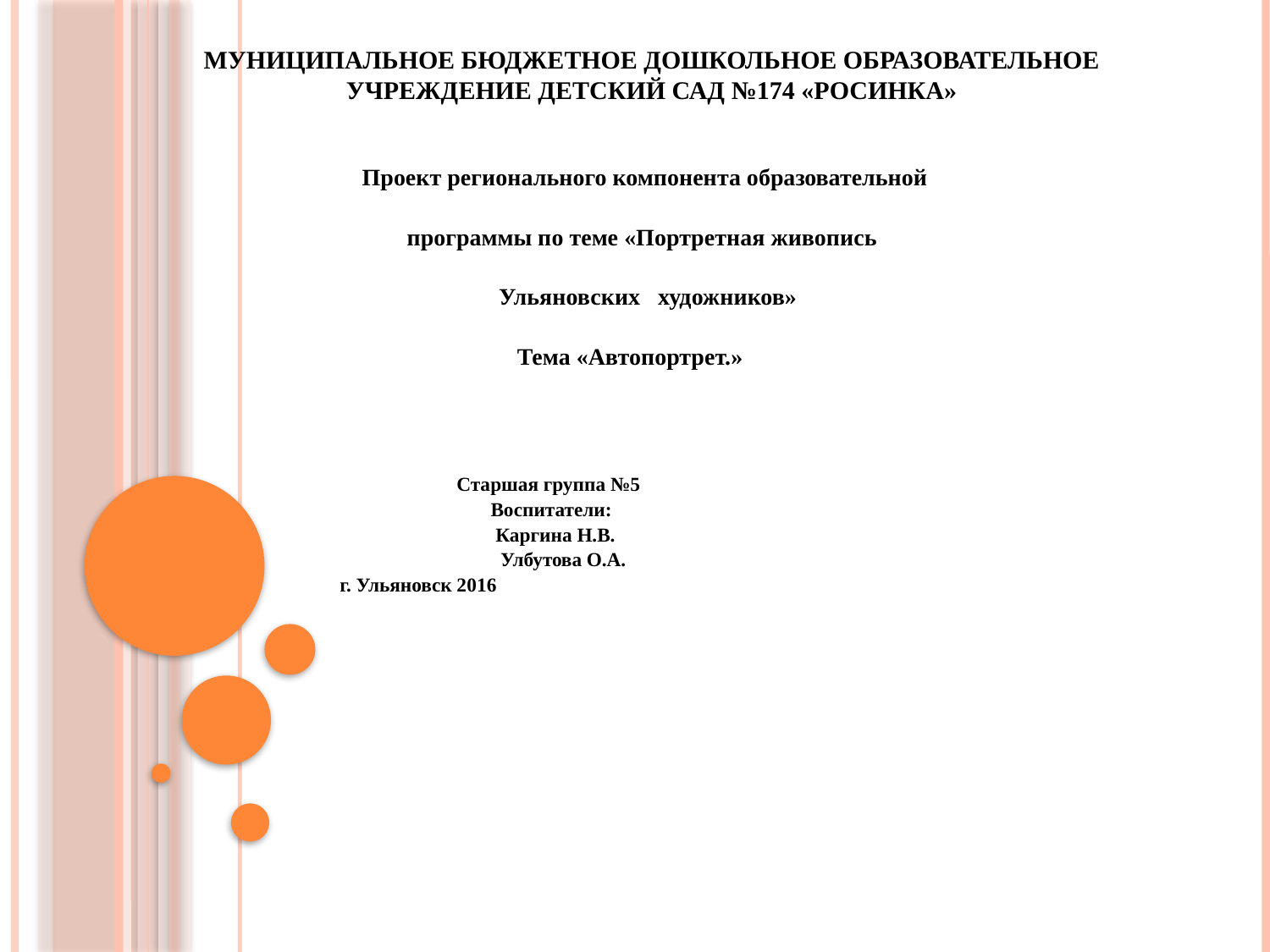

# Муниципальное бюджетное дошкольное образовательное учреждение детский сад №174 «Росинка»
      Проект регионального компонента образовательной

      программы по теме «Портретная живопись

      Ульяновских   художников»

Тема «Автопортрет.»

                                                                               Старшая группа №5
                                                                                      Воспитатели:
                                                                                       Каргина Н.В.
                                                                                        Улбутова О.А.
                                                       г. Ульяновск 2016